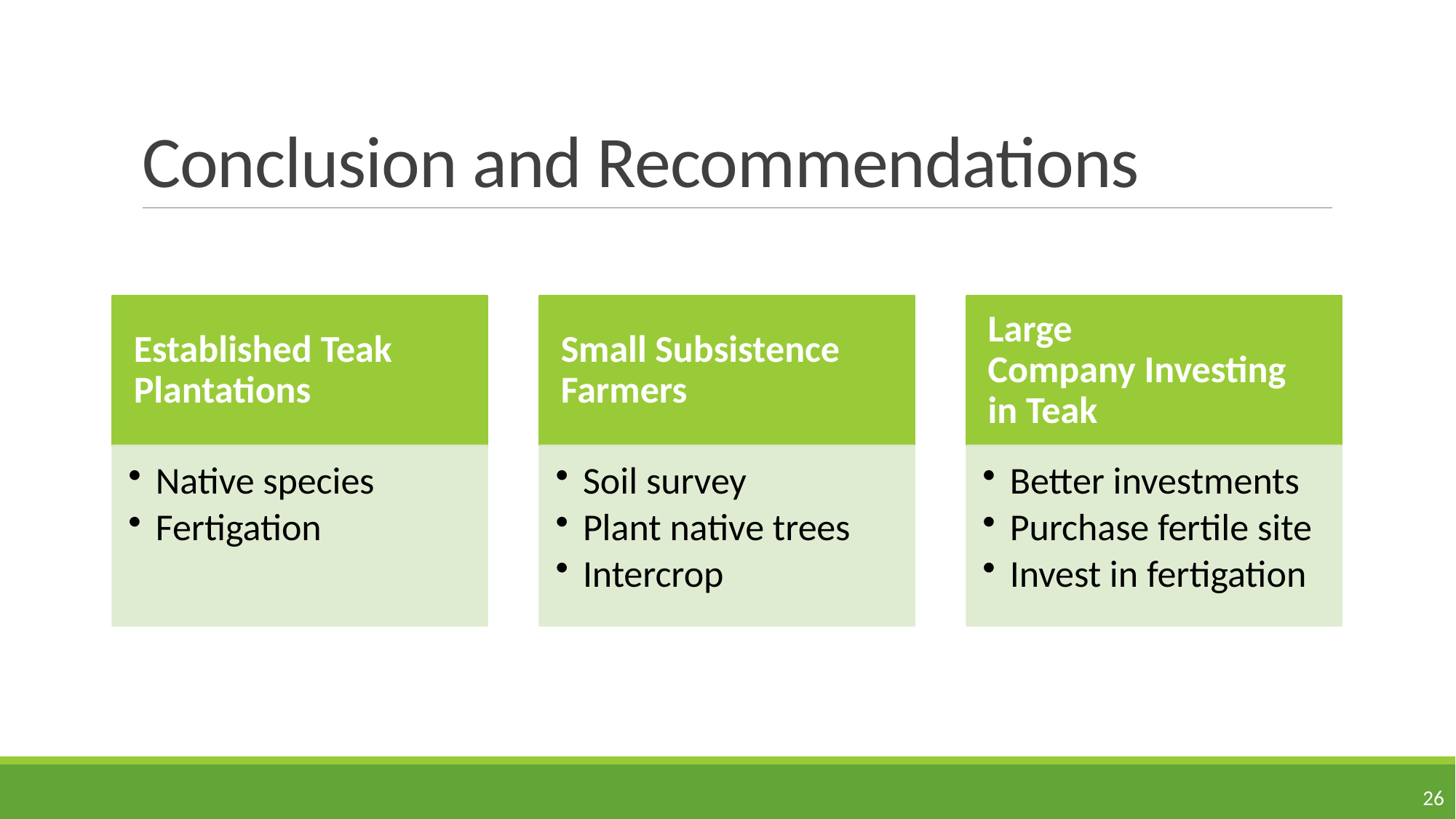

# Conclusion and Recommendations

Established Teak Plantations
Native species
Fertigation
Small Subsistence Farmers
Soil survey
Plant native trees
Intercrop
Large Company Investing in Teak
Better investments
Purchase fertile site
Invest in fertigation
26